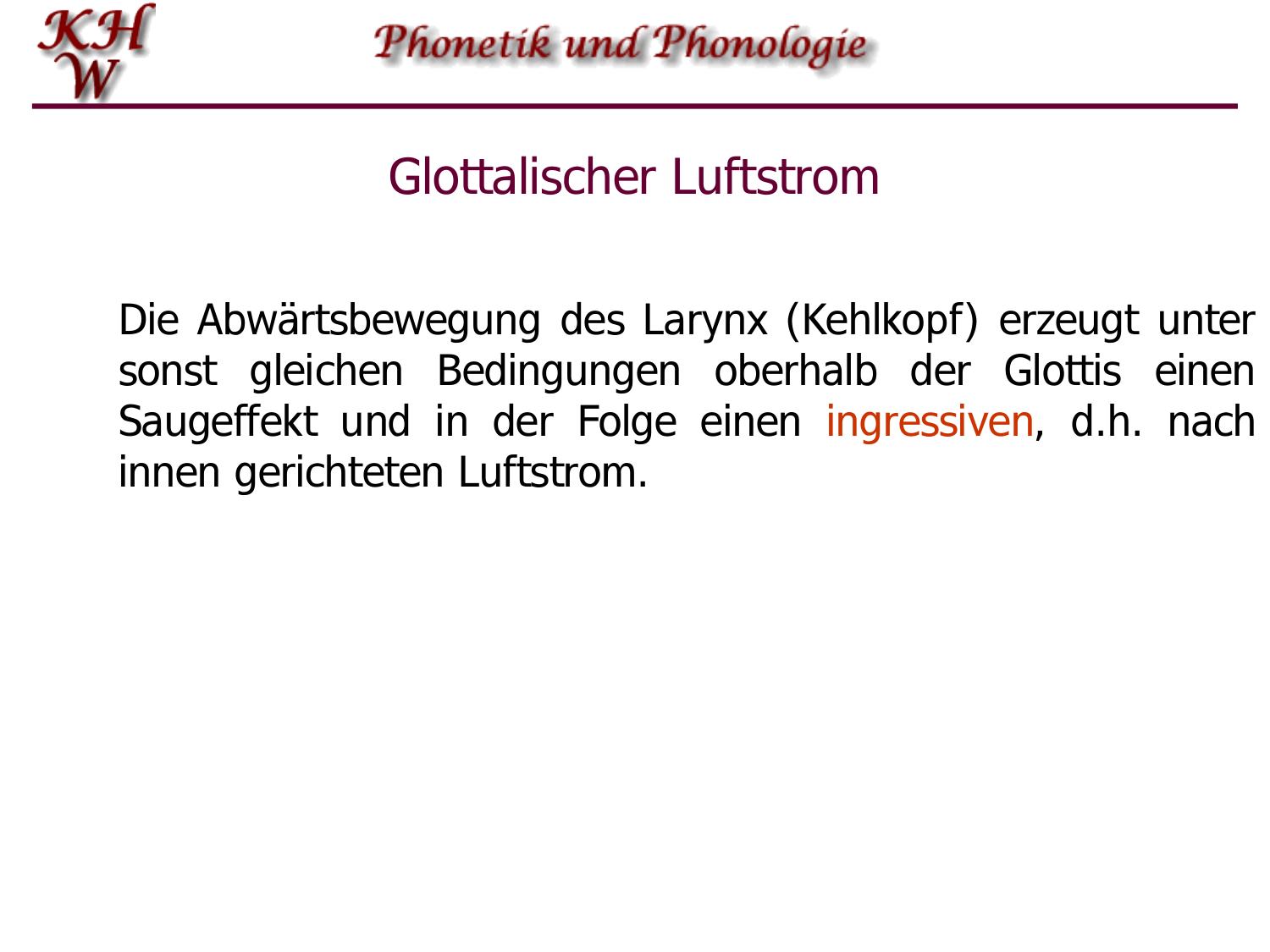

# Glottalischer Luftstrom
Die Abwärtsbewegung des Larynx (Kehlkopf) erzeugt unter sonst gleichen Bedingungen oberhalb der Glottis einen Saugeffekt und in der Folge einen ingressiven, d.h. nach innen gerichteten Luftstrom.